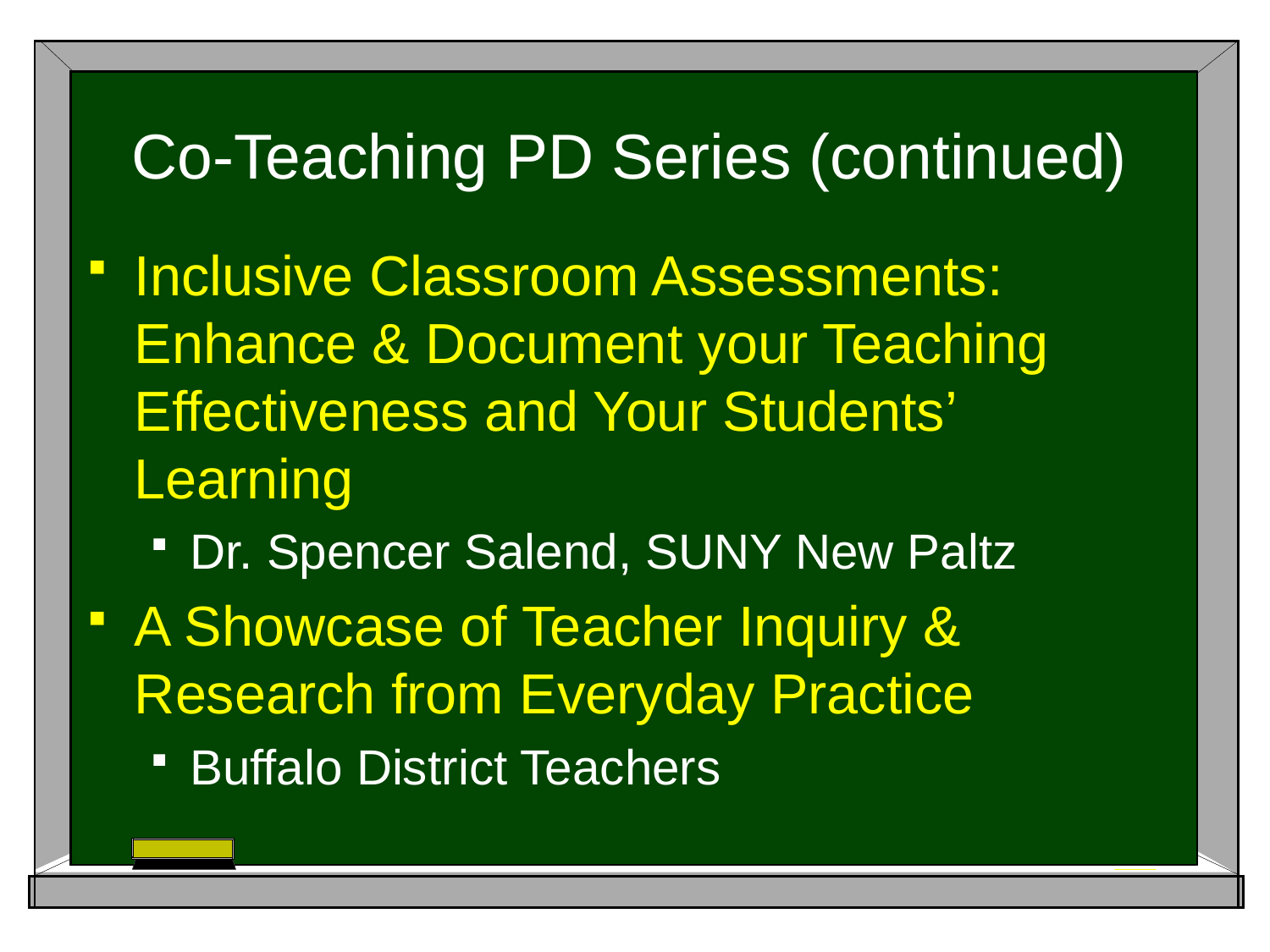

# Co-Teaching PD Series (continued)
Inclusive Classroom Assessments: Enhance & Document your Teaching Effectiveness and Your Students’ Learning
Dr. Spencer Salend, SUNY New Paltz
A Showcase of Teacher Inquiry & Research from Everyday Practice
Buffalo District Teachers